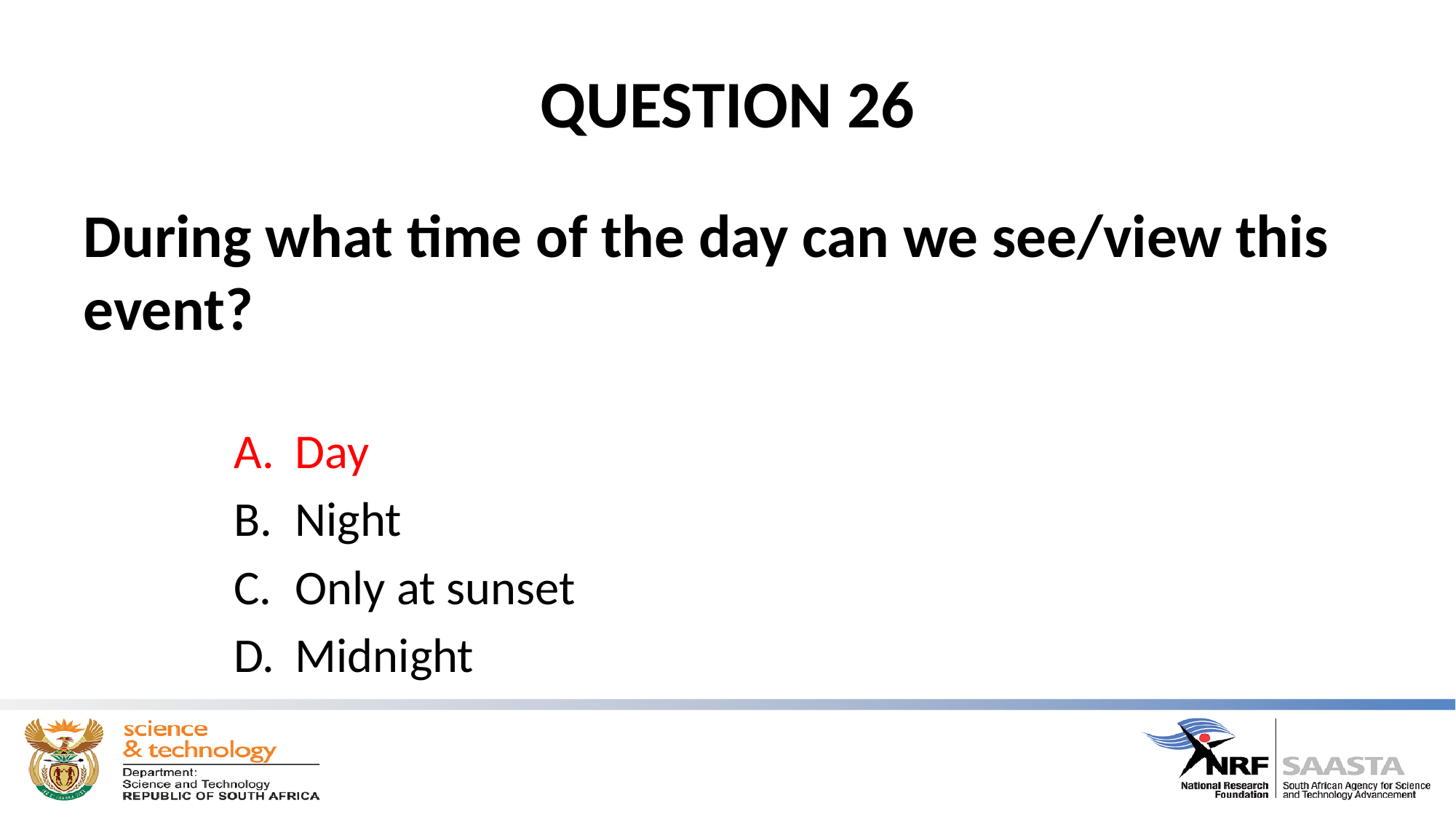

# QUESTION 26
During what time of the day can we see/view this event?

Day
Night
Only at sunset
Midnight